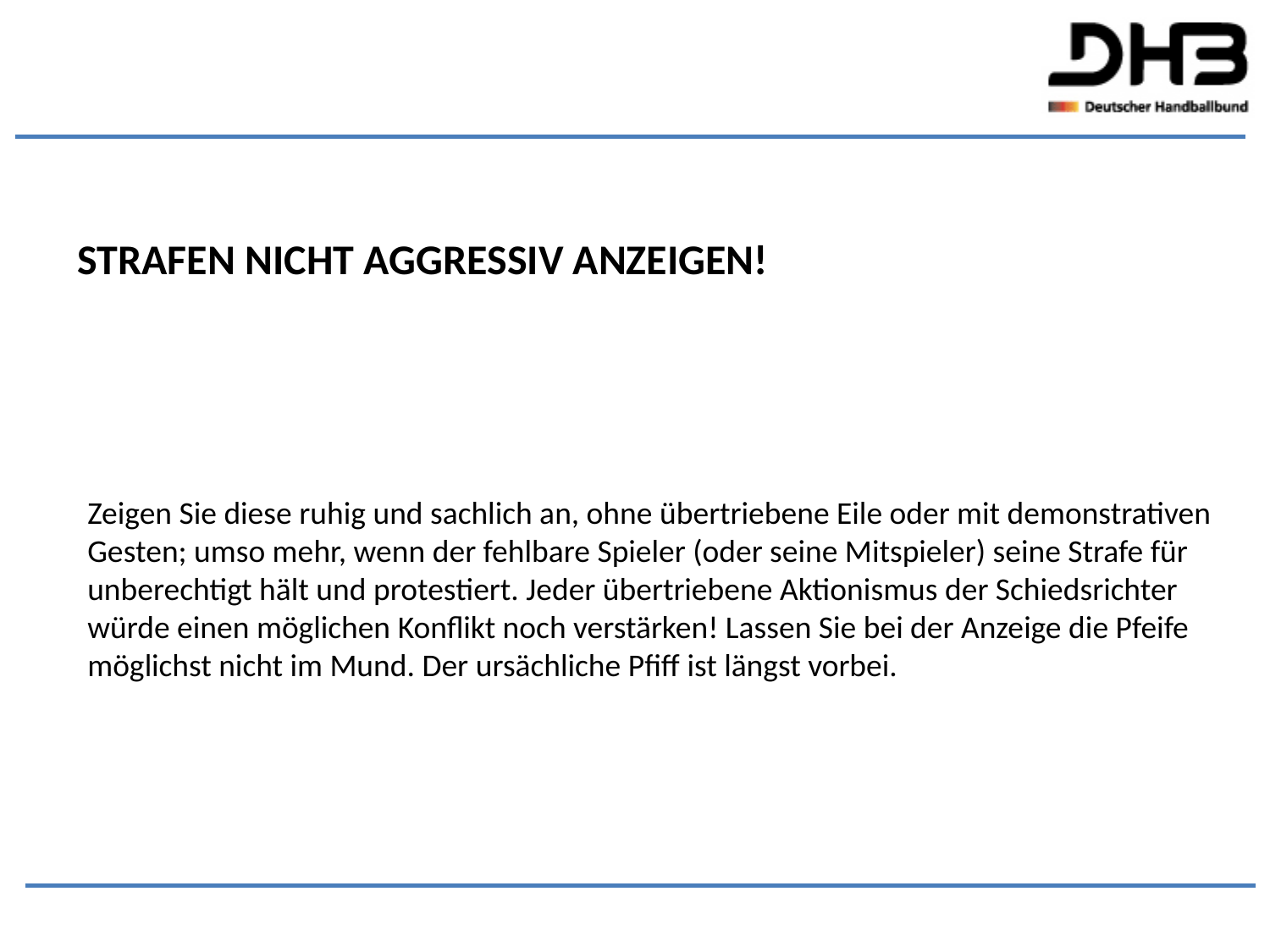

Strafen nicht aggressiv anzeigen!
Zeigen Sie diese ruhig und sachlich an, ohne übertriebene Eile oder mit demonstrativen Gesten; umso mehr, wenn der fehlbare Spieler (oder seine Mitspieler) seine Strafe für unberechtigt hält und protestiert. Jeder übertriebene Aktionismus der Schiedsrichter würde einen möglichen Konflikt noch verstärken! Lassen Sie bei der Anzeige die Pfeife möglichst nicht im Mund. Der ursächliche Pfiff ist längst vorbei.